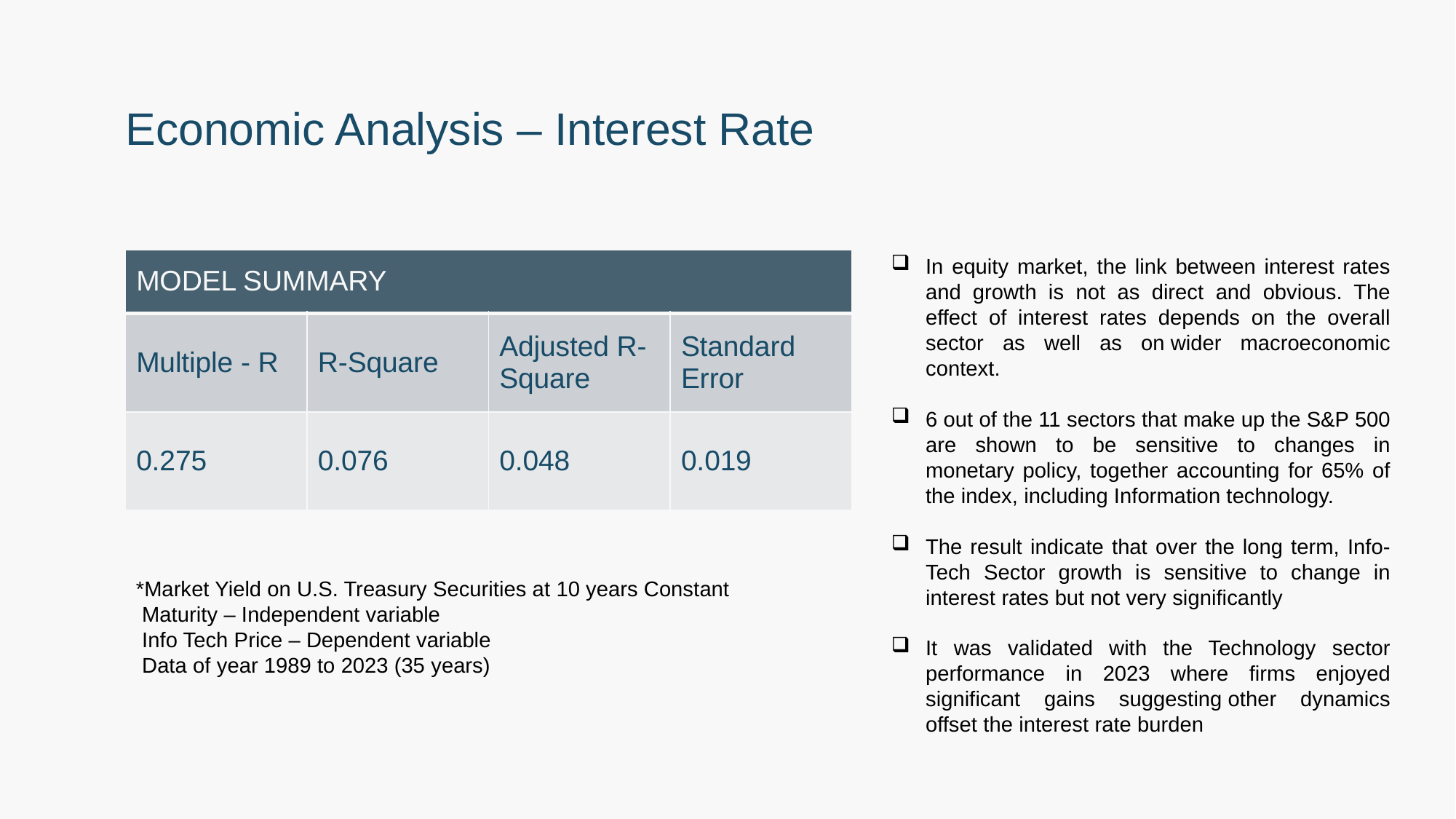

# Economic Analysis – Interest Rate
In equity market, the link between interest rates and growth is not as direct and obvious. The effect of interest rates depends on the overall sector as well as on wider macroeconomic context.

6 out of the 11 sectors that make up the S&P 500 are shown to be sensitive to changes in monetary policy, together accounting for 65% of the index, including Information technology.

The result indicate that over the long term, Info-Tech Sector growth is sensitive to change in interest rates but not very significantly

It was validated with the Technology sector performance in 2023 where firms enjoyed significant gains suggesting other dynamics offset the interest rate burden

| MODEL SUMMARY |  |  |  |
| --- | --- | --- | --- |
| Multiple - R | R-Square | Adjusted R-Square | Standard Error |
| 0.275 | 0.076 | 0.048 | 0.019 |

*Market Yield on U.S. Treasury Securities at 10 years Constant
 Maturity – Independent variable
 Info Tech Price – Dependent variable
 Data of year 1989 to 2023 (35 years)